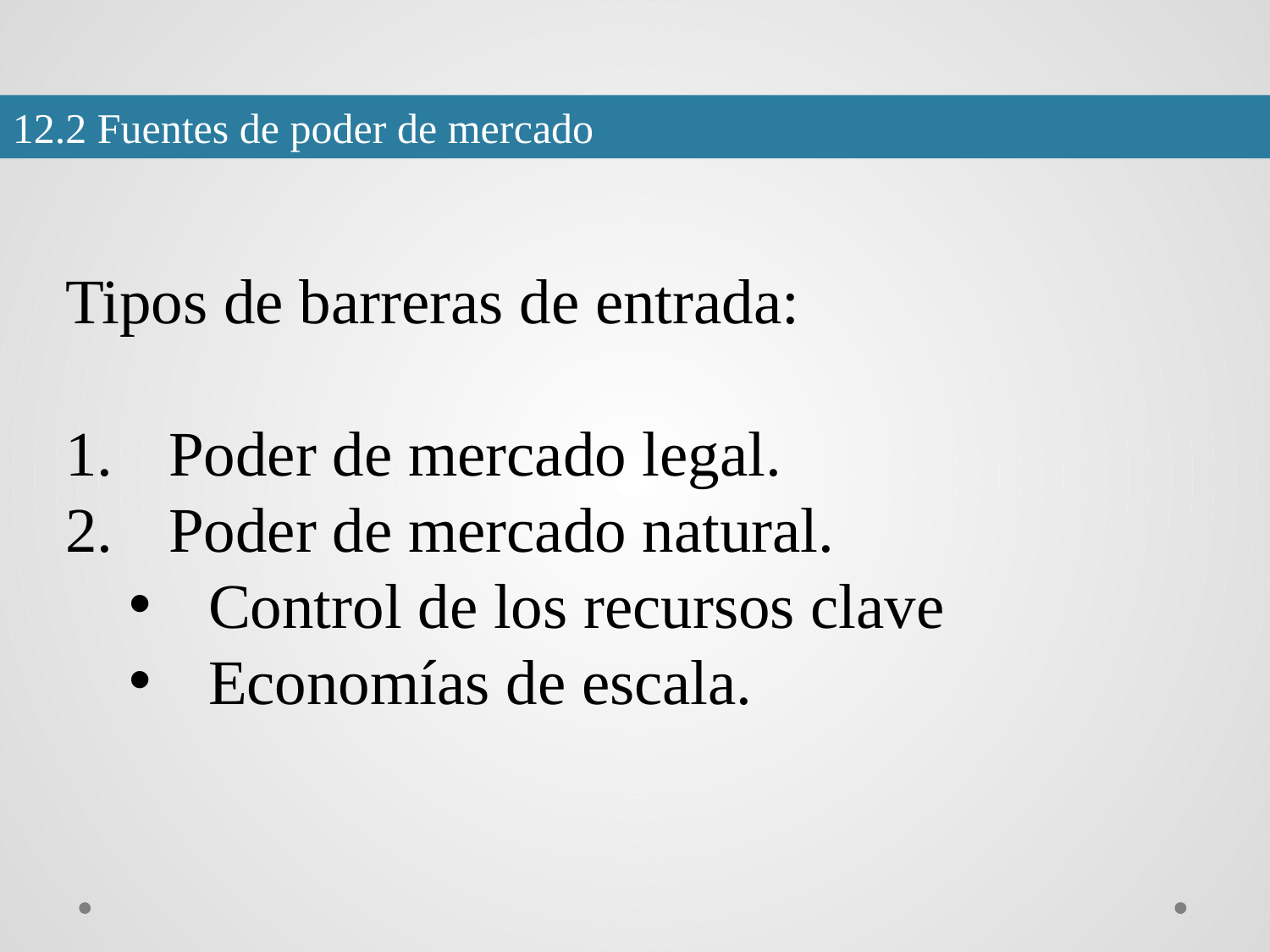

12.2 Fuentes de poder de mercado
Tipos de barreras de entrada:

Poder de mercado legal.
Poder de mercado natural.
Control de los recursos clave
Economías de escala.